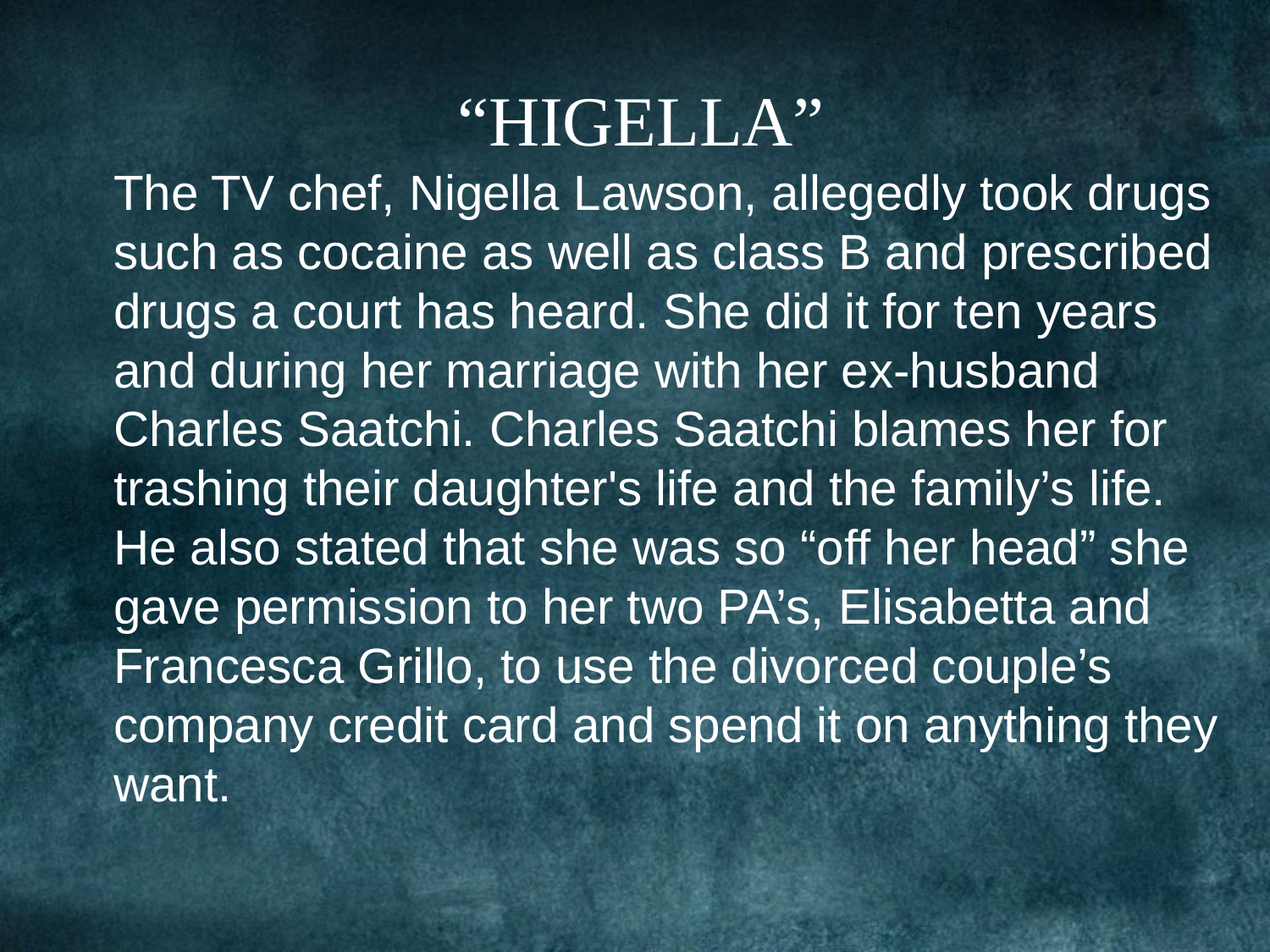

# “HIGELLA”
The TV chef, Nigella Lawson, allegedly took drugs such as cocaine as well as class B and prescribed drugs a court has heard. She did it for ten years and during her marriage with her ex-husband Charles Saatchi. Charles Saatchi blames her for trashing their daughter's life and the family’s life. He also stated that she was so “off her head” she gave permission to her two PA’s, Elisabetta and Francesca Grillo, to use the divorced couple’s company credit card and spend it on anything they want.